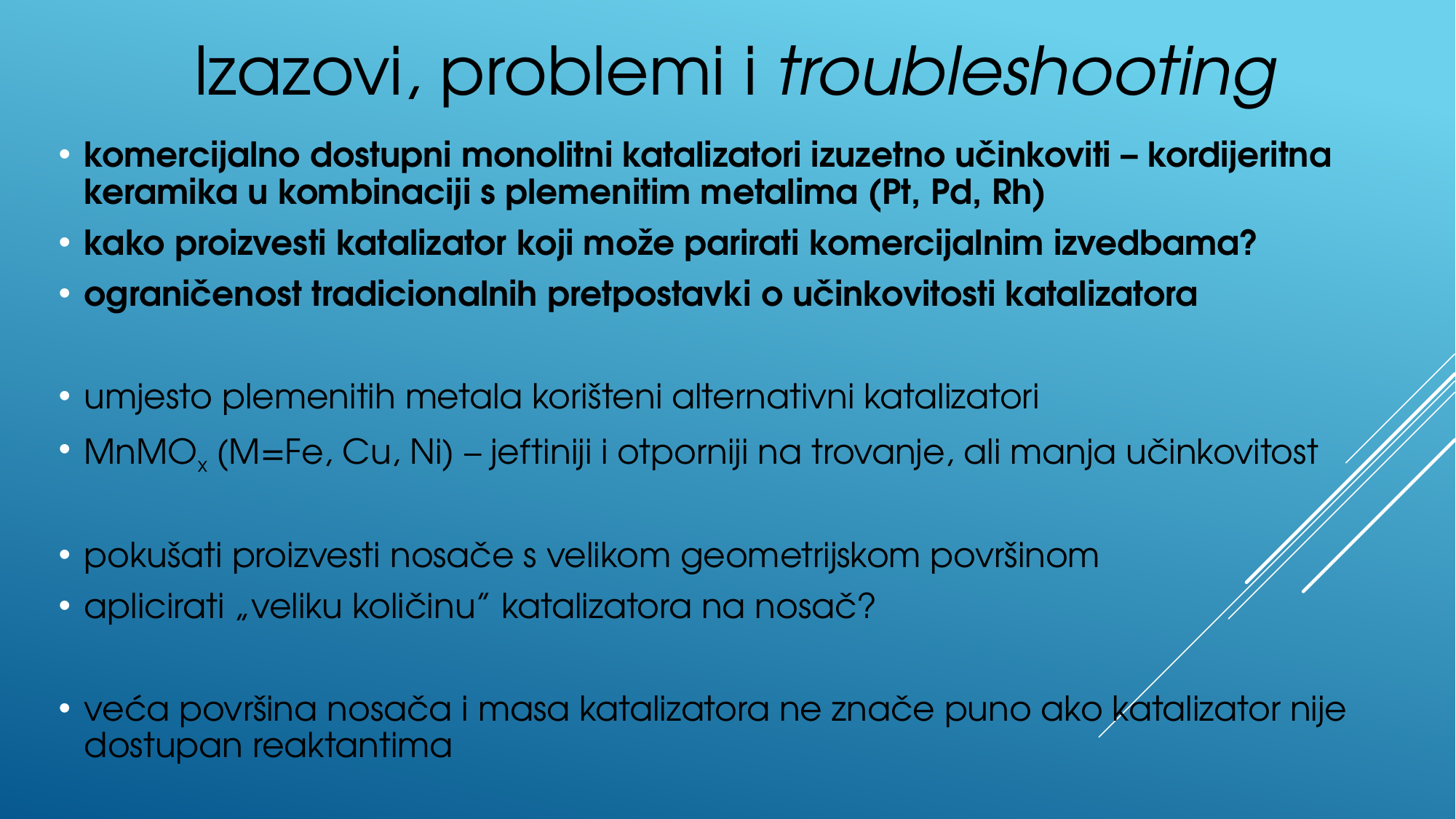

Izazovi, problemi i troubleshooting
komercijalno dostupni monolitni katalizatori izuzetno učinkoviti – kordijeritna keramika u kombinaciji s plemenitim metalima (Pt, Pd, Rh)
kako proizvesti katalizator koji može parirati komercijalnim izvedbama?
ograničenost tradicionalnih pretpostavki o učinkovitosti katalizatora

umjesto plemenitih metala korišteni alternativni katalizatori
MnMOx (M=Fe, Cu, Ni) – jeftiniji i otporniji na trovanje, ali manja učinkovitost

pokušati proizvesti nosače s velikom geometrijskom površinom
aplicirati „veliku količinu” katalizatora na nosač?

veća površina nosača i masa katalizatora ne znače puno ako katalizator nije dostupan reaktantima